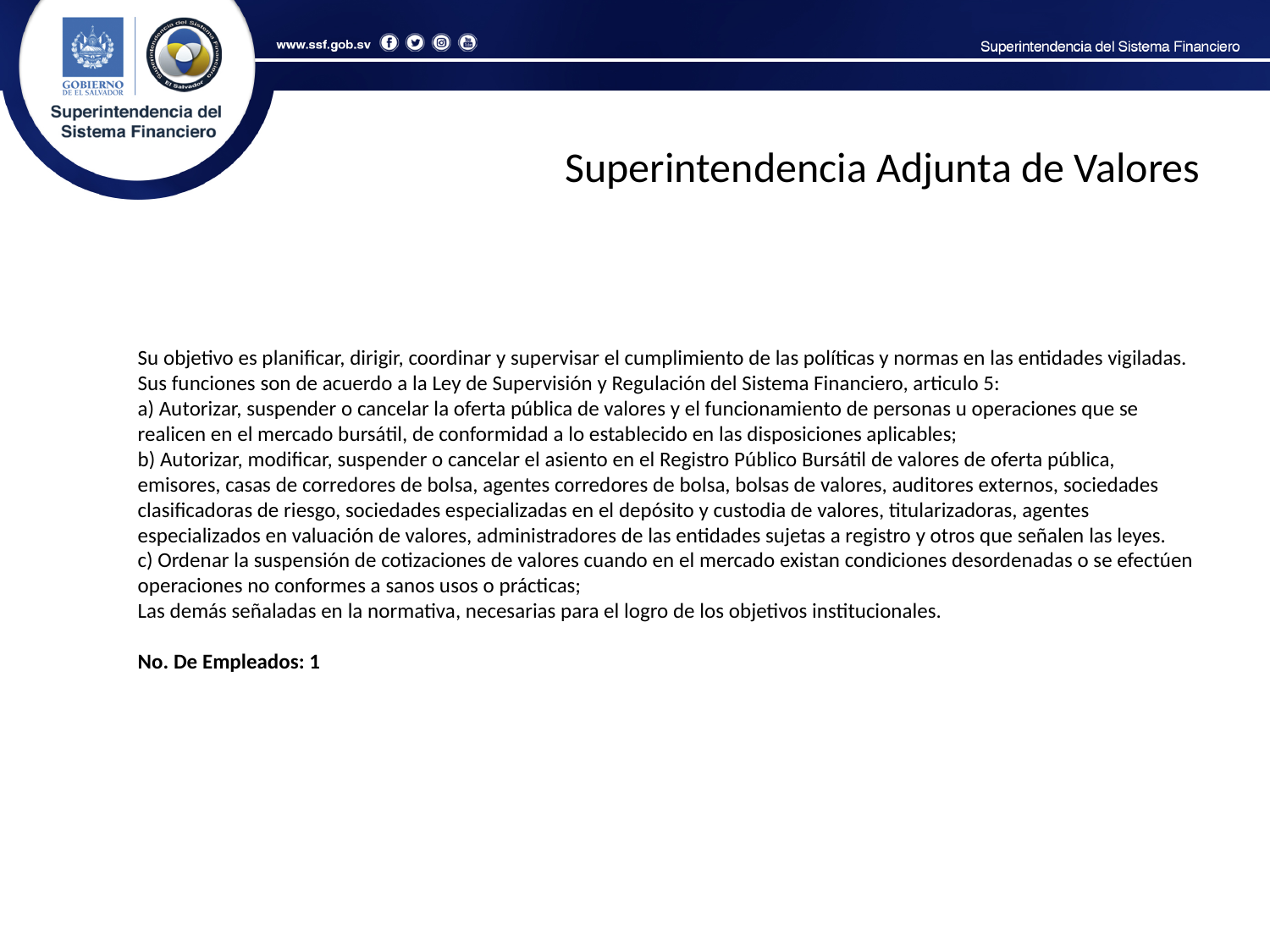

Superintendencia Adjunta de Valores

Su objetivo es planificar, dirigir, coordinar y supervisar el cumplimiento de las políticas y normas en las entidades vigiladas.
Sus funciones son de acuerdo a la Ley de Supervisión y Regulación del Sistema Financiero, articulo 5:
a) Autorizar, suspender o cancelar la oferta pública de valores y el funcionamiento de personas u operaciones que se realicen en el mercado bursátil, de conformidad a lo establecido en las disposiciones aplicables;
b) Autorizar, modificar, suspender o cancelar el asiento en el Registro Público Bursátil de valores de oferta pública, emisores, casas de corredores de bolsa, agentes corredores de bolsa, bolsas de valores, auditores externos, sociedades clasificadoras de riesgo, sociedades especializadas en el depósito y custodia de valores, titularizadoras, agentes especializados en valuación de valores, administradores de las entidades sujetas a registro y otros que señalen las leyes.
c) Ordenar la suspensión de cotizaciones de valores cuando en el mercado existan condiciones desordenadas o se efectúen operaciones no conformes a sanos usos o prácticas;
Las demás señaladas en la normativa, necesarias para el logro de los objetivos institucionales.

No. De Empleados: 1